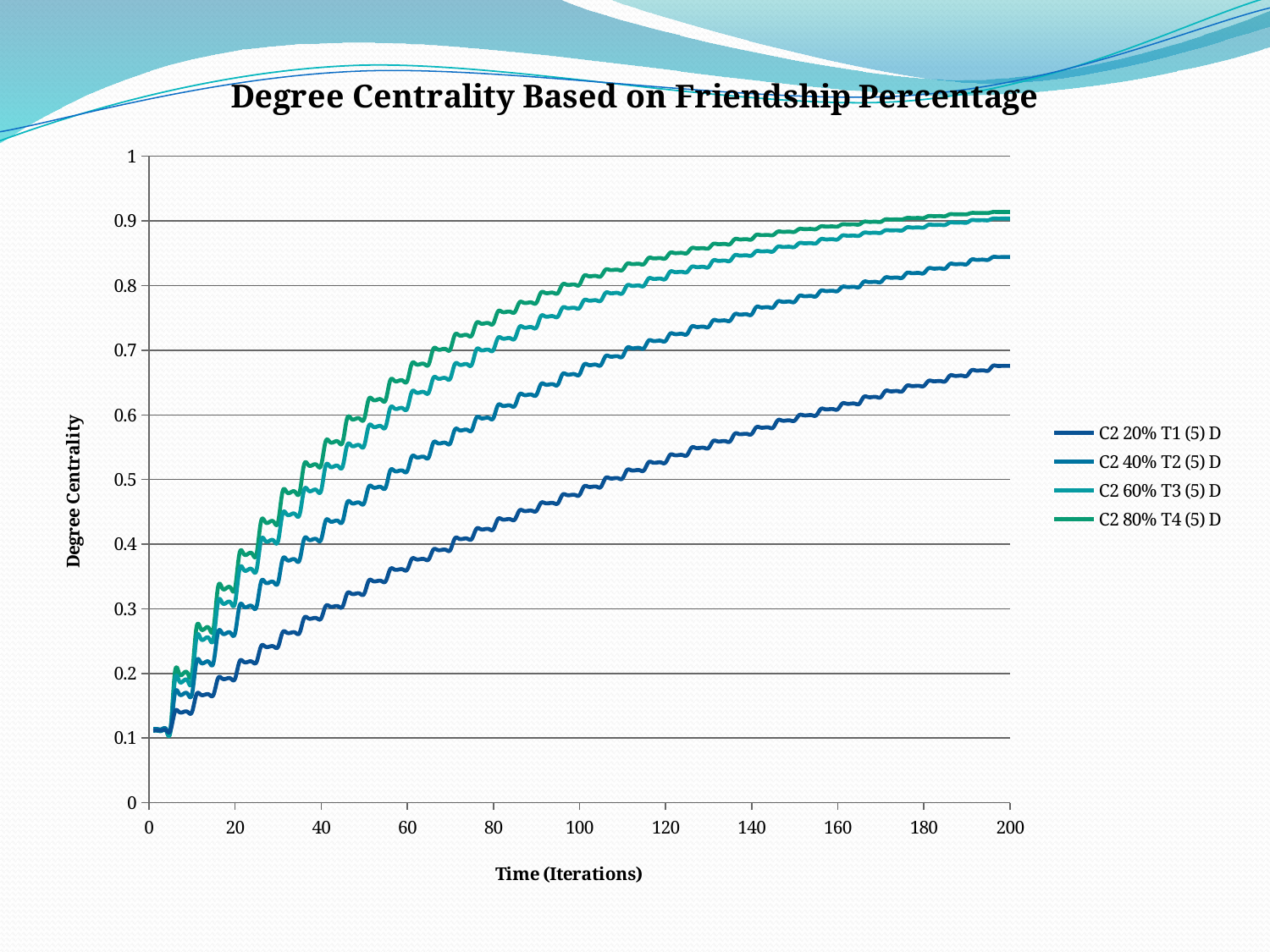

### Chart: Degree Centrality Based on Friendship Percentage

| Category |  |  |  |  |
|---|---|---|---|---|